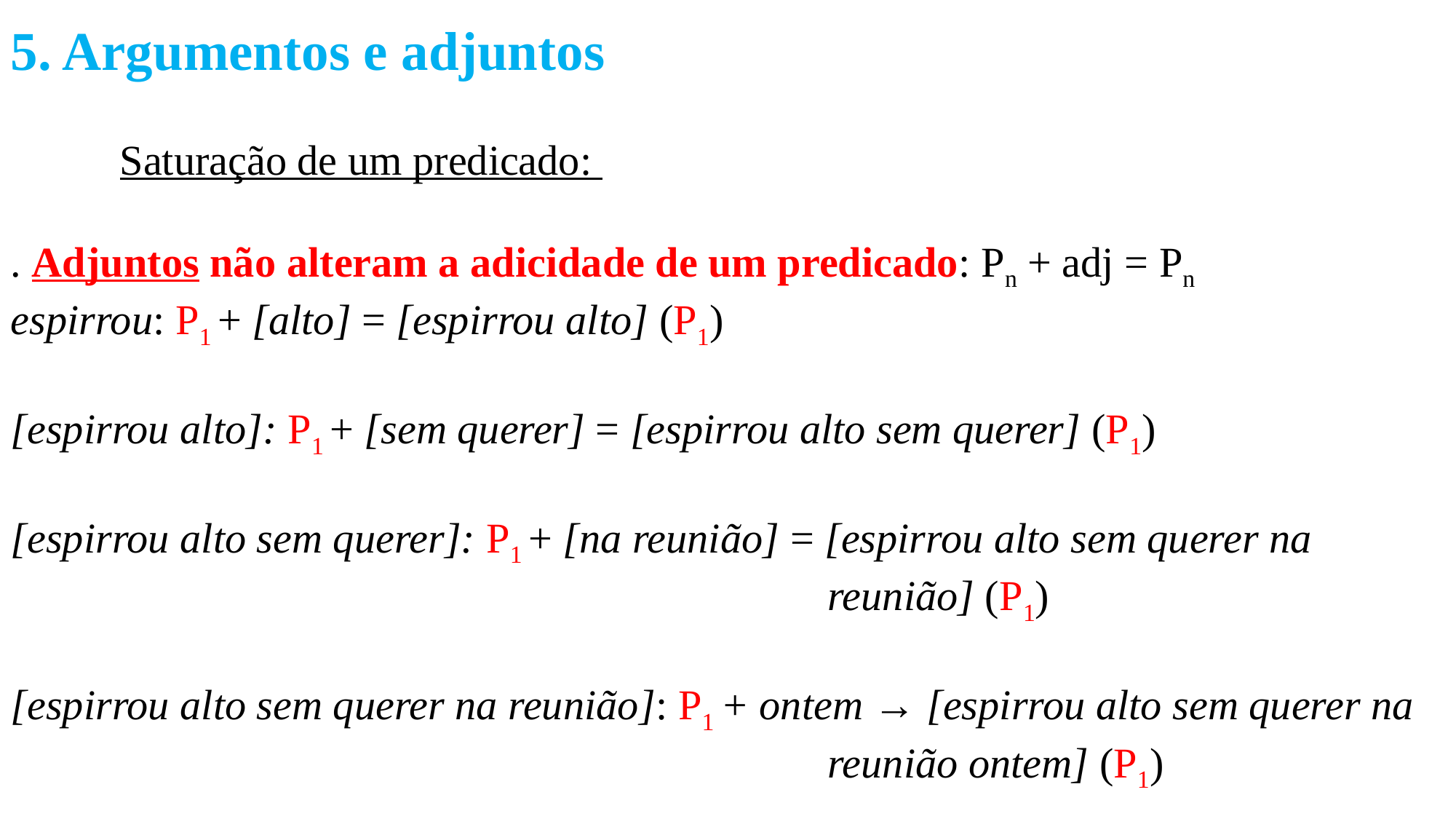

5. Argumentos e adjuntos

	Saturação de um predicado:

. Adjuntos não alteram a adicidade de um predicado: Pn + adj = Pn
espirrou: P1 + [alto] = [espirrou alto] (P1)

[espirrou alto]: P1 + [sem querer] = [espirrou alto sem querer] (P1)

[espirrou alto sem querer]: P1 + [na reunião] = [espirrou alto sem querer na
							     reunião] (P1)

[espirrou alto sem querer na reunião]: P1 + ontem → [espirrou alto sem querer na
							     reunião ontem] (P1)